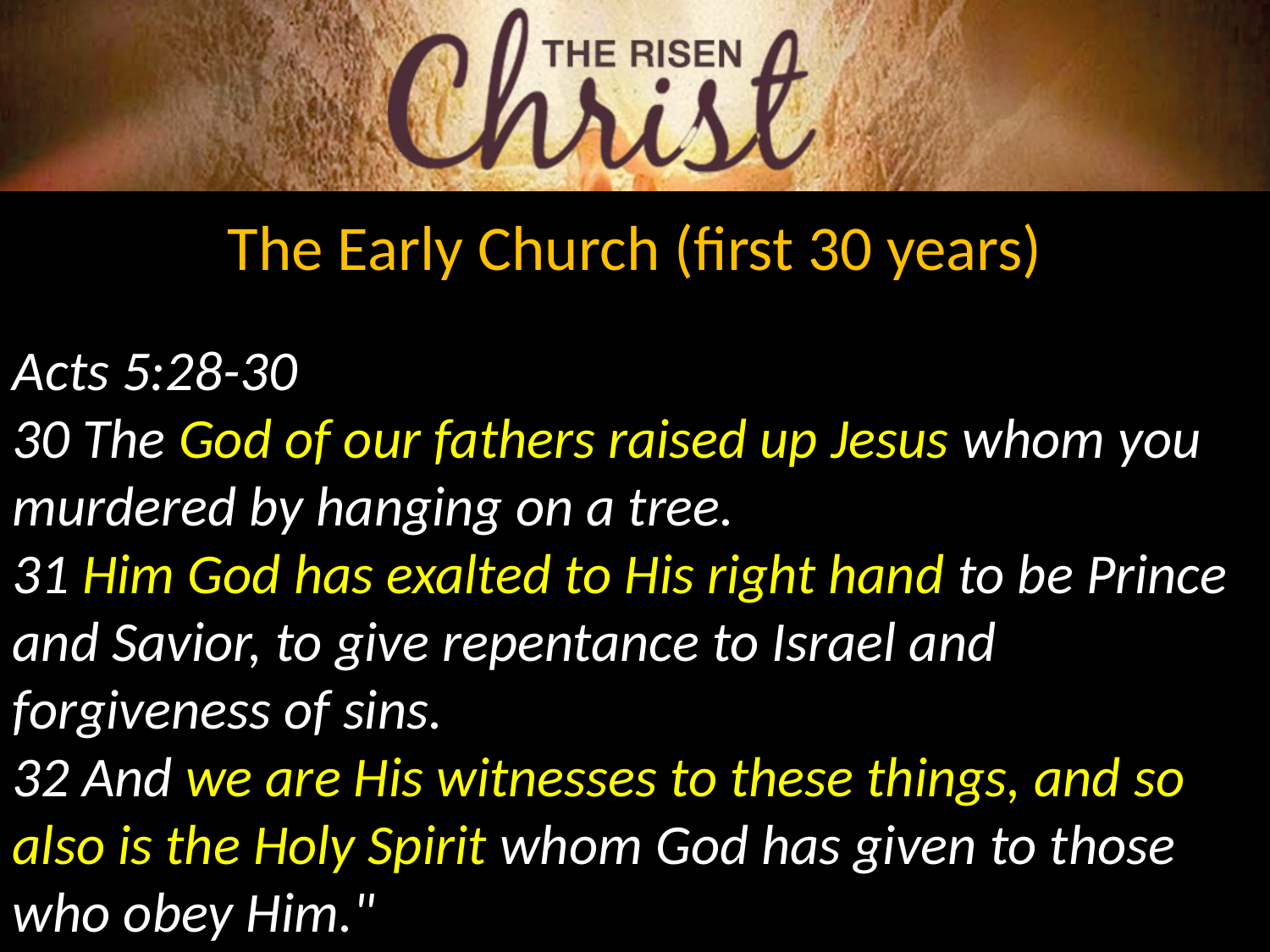

The Early Church (first 30 years)
Acts 5:28-30
30 The God of our fathers raised up Jesus whom you murdered by hanging on a tree.
31 Him God has exalted to His right hand to be Prince and Savior, to give repentance to Israel and forgiveness of sins.
32 And we are His witnesses to these things, and so also is the Holy Spirit whom God has given to those who obey Him."